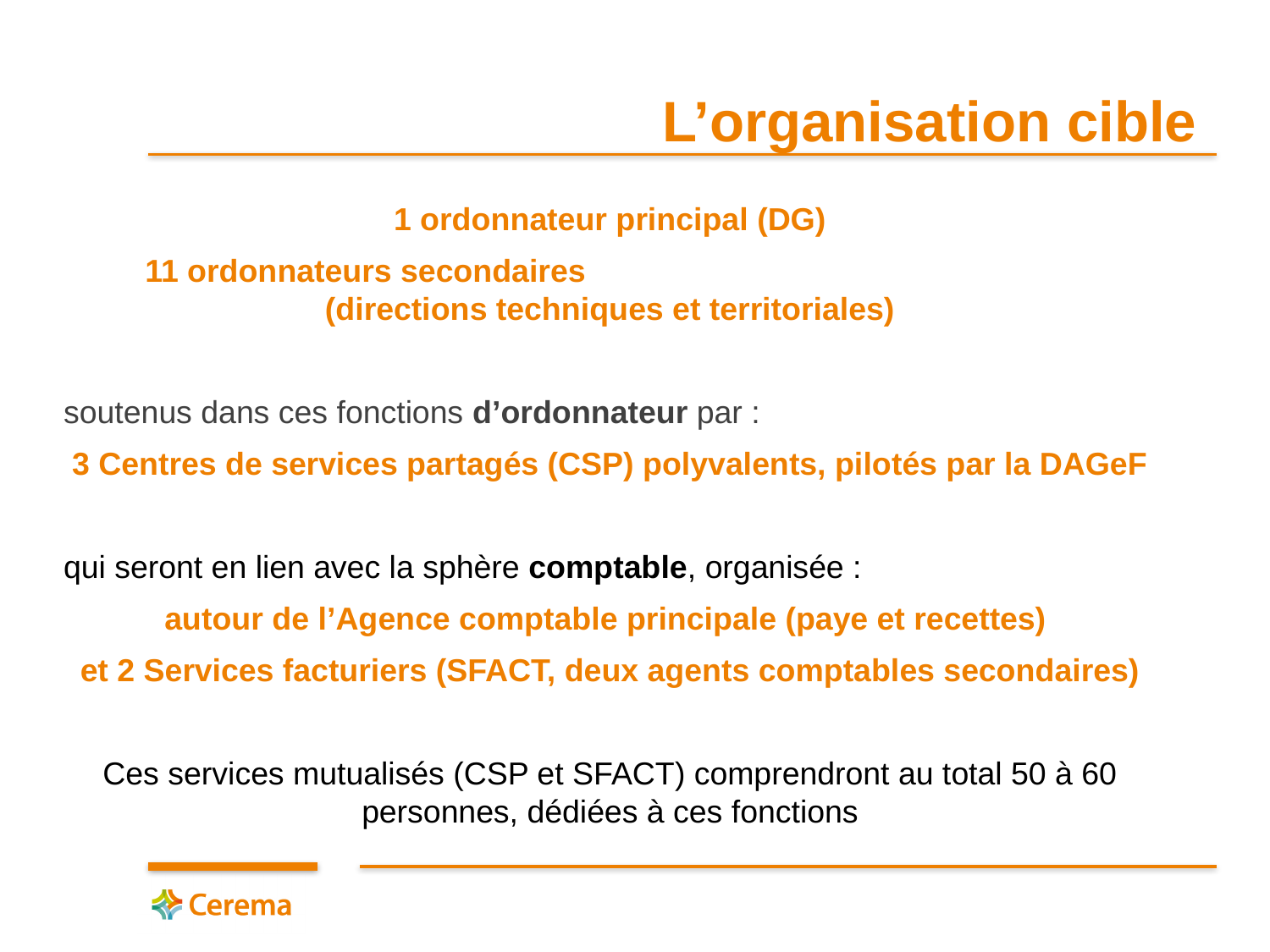

# L’organisation cible

1 ordonnateur principal (DG)
11 ordonnateurs secondaires                                                        (directions techniques et territoriales)

soutenus dans ces fonctions d’ordonnateur par :
3 Centres de services partagés (CSP) polyvalents, pilotés par la DAGeF

qui seront en lien avec la sphère comptable, organisée :
autour de l’Agence comptable principale (paye et recettes)
et 2 Services facturiers (SFACT, deux agents comptables secondaires)

Ces services mutualisés (CSP et SFACT) comprendront au total 50 à 60 personnes, dédiées à ces fonctions